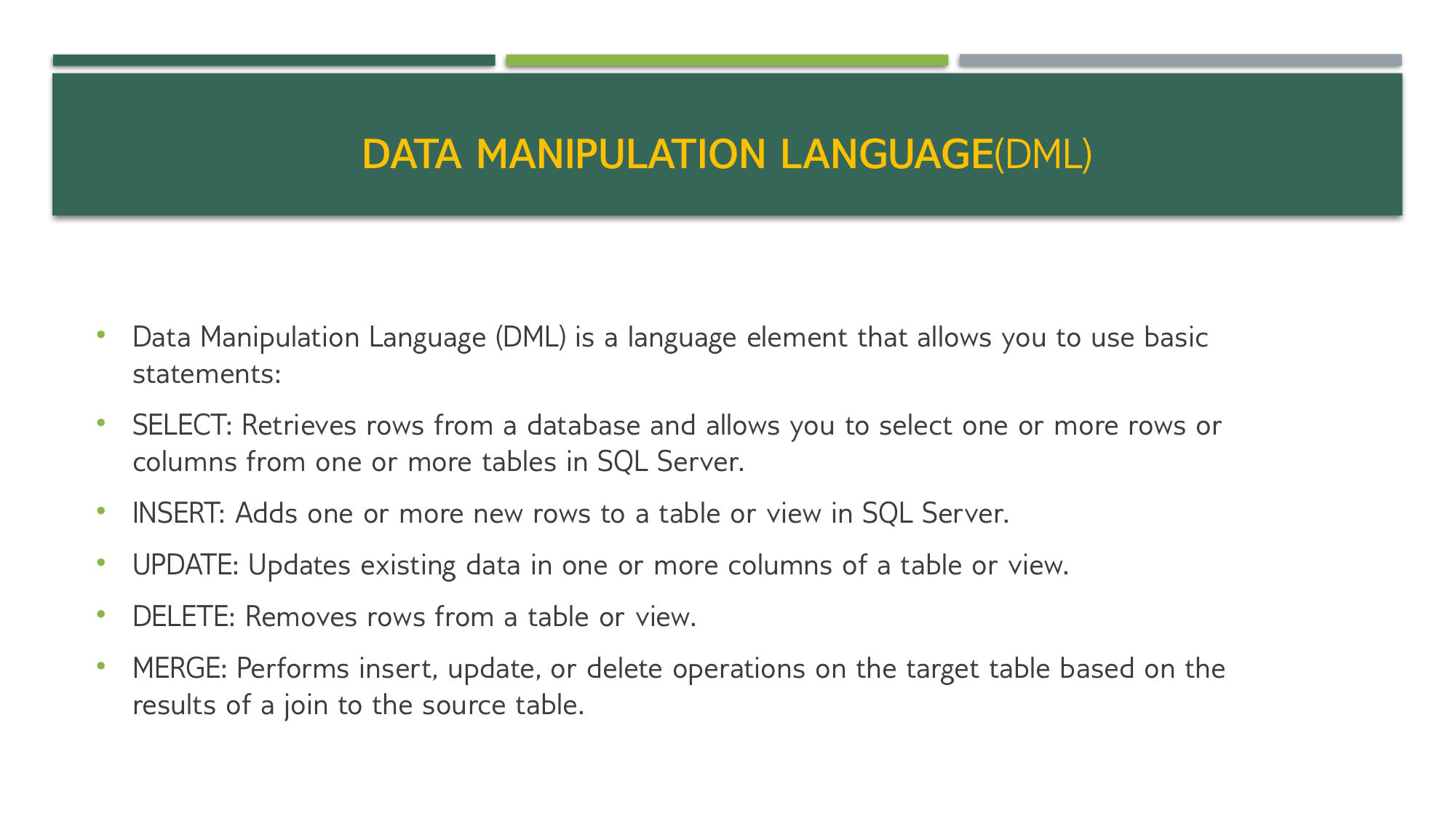

# Data manipulation language(DML)
Data Manipulation Language (DML) is a language element that allows you to use basic statements:
SELECT: Retrieves rows from a database and allows you to select one or more rows or columns from one or more tables in SQL Server.
INSERT: Adds one or more new rows to a table or view in SQL Server.
UPDATE: Updates existing data in one or more columns of a table or view.
DELETE: Removes rows from a table or view.
MERGE: Performs insert, update, or delete operations on the target table based on the results of a join to the source table.